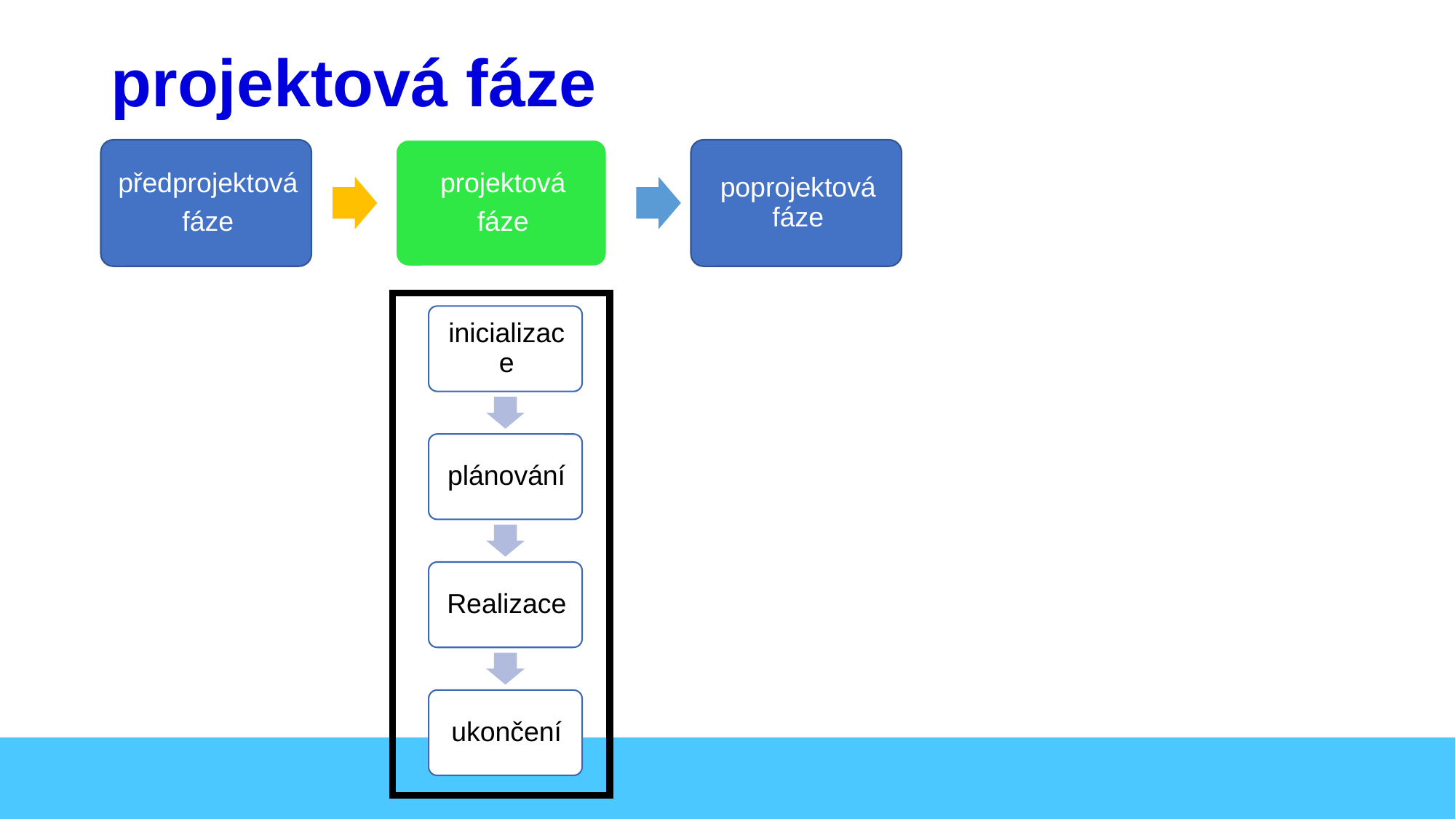

# projektová fáze
předprojektová
fáze

projektová
fáze

poprojektová fáze

inicializace

plánování

Realizace

ukončení